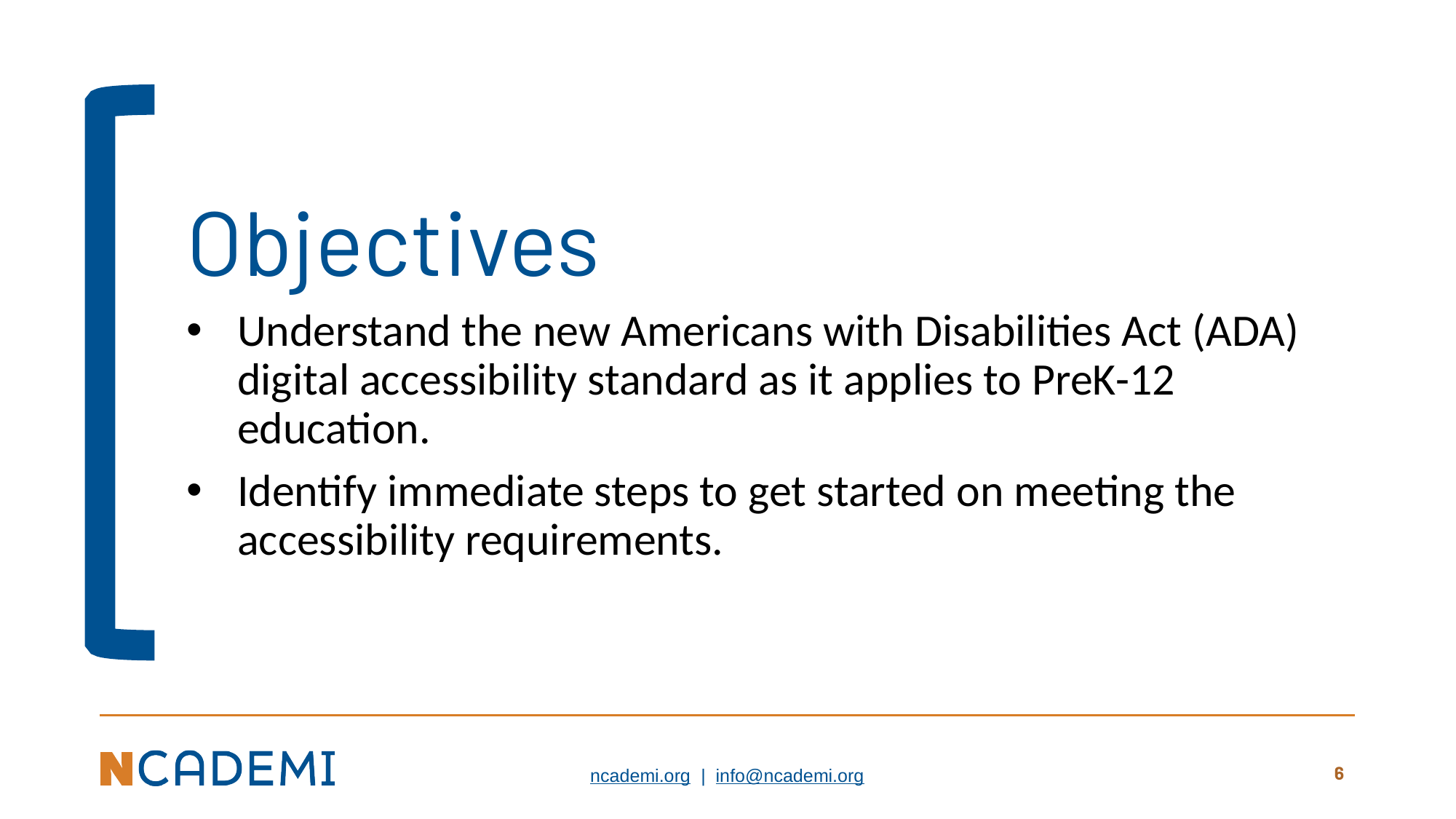

# Objectives
Understand the new Americans with Disabilities Act (ADA) digital accessibility standard as it applies to PreK-12 education.
Identify immediate steps to get started on meeting the accessibility requirements.
6